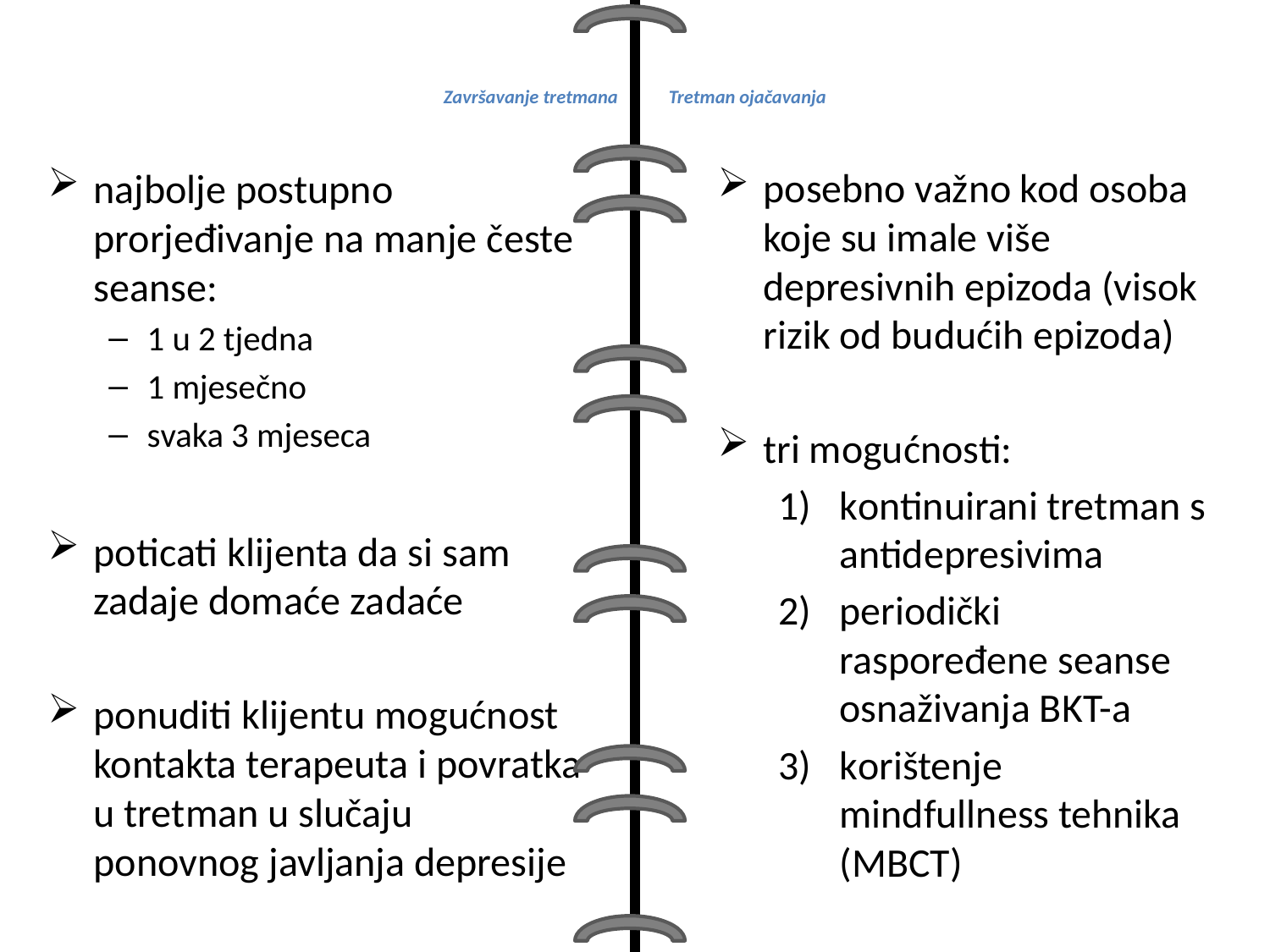

# Završavanje tretmana            Tretman ojačavanja

najbolje postupno prorjeđivanje na manje česte seanse:
1 u 2 tjedna
1 mjesečno
svaka 3 mjeseca

poticati klijenta da si sam zadaje domaće zadaće

ponuditi klijentu mogućnost kontakta terapeuta i povratka u tretman u slučaju ponovnog javljanja depresije

posebno važno kod osoba koje su imale više depresivnih epizoda (visok rizik od budućih epizoda)

tri mogućnosti:
kontinuirani tretman s antidepresivima
periodički raspoređene seanse osnaživanja BKT-a
korištenje mindfullness tehnika (MBCT)